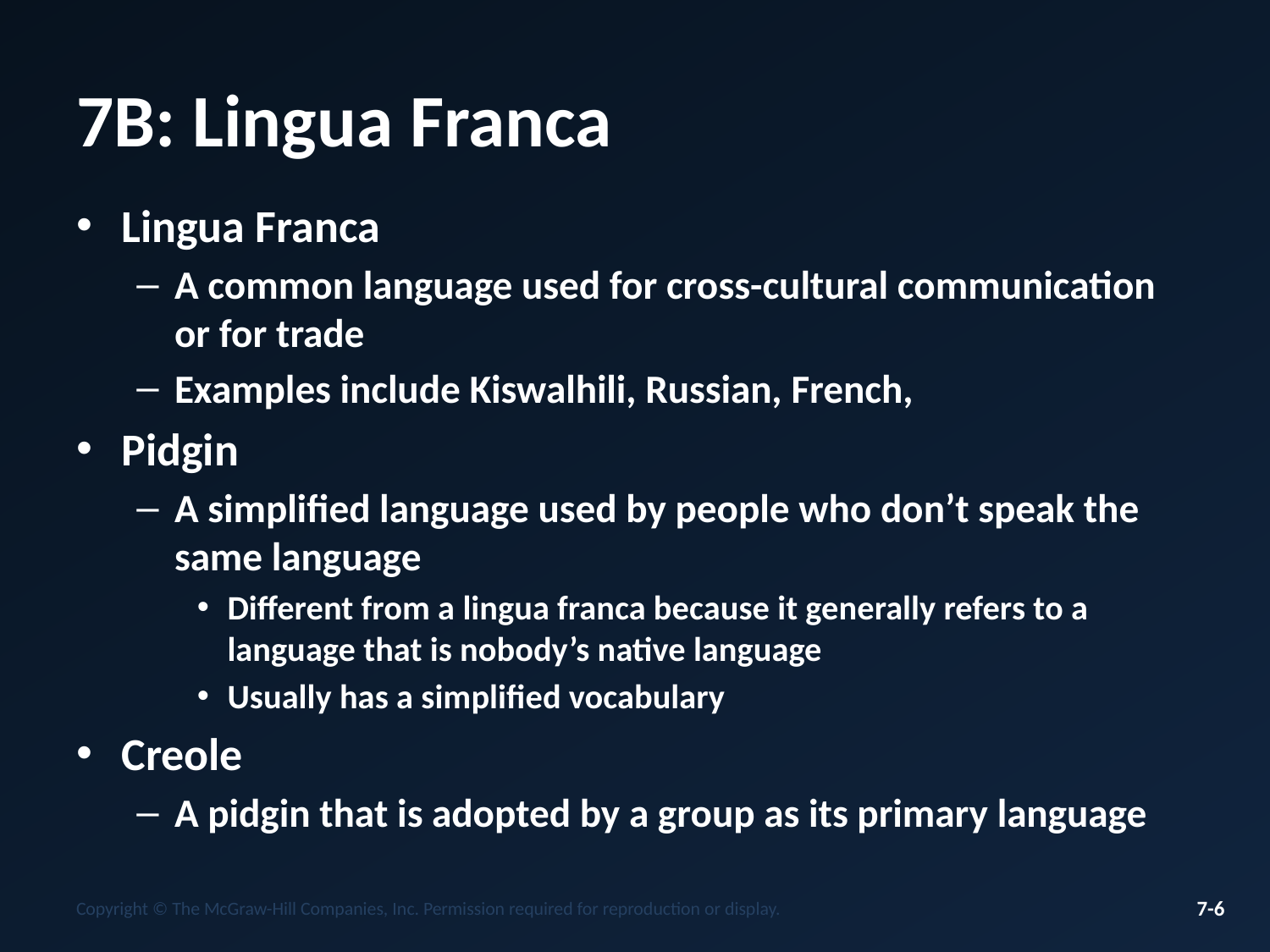

# 7B: Lingua Franca
Lingua Franca
A common language used for cross-cultural communication or for trade
Examples include Kiswalhili, Russian, French,
Pidgin
A simplified language used by people who don’t speak the same language
Different from a lingua franca because it generally refers to a language that is nobody’s native language
Usually has a simplified vocabulary
Creole
A pidgin that is adopted by a group as its primary language

Copyright © The McGraw-Hill Companies, Inc. Permission required for reproduction or display.
7-6